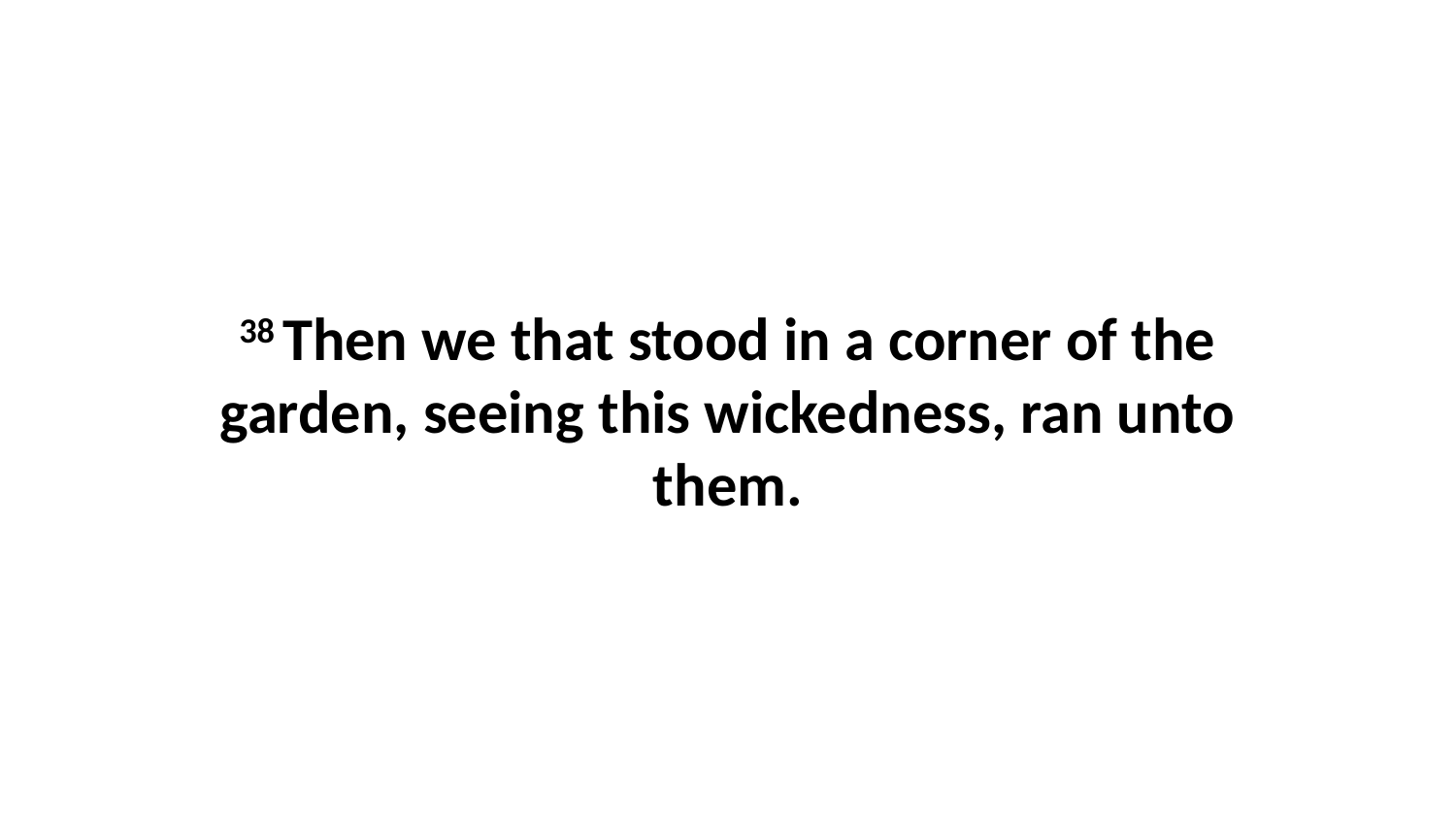

38 Then we that stood in a corner of the garden, seeing this wickedness, ran unto them.